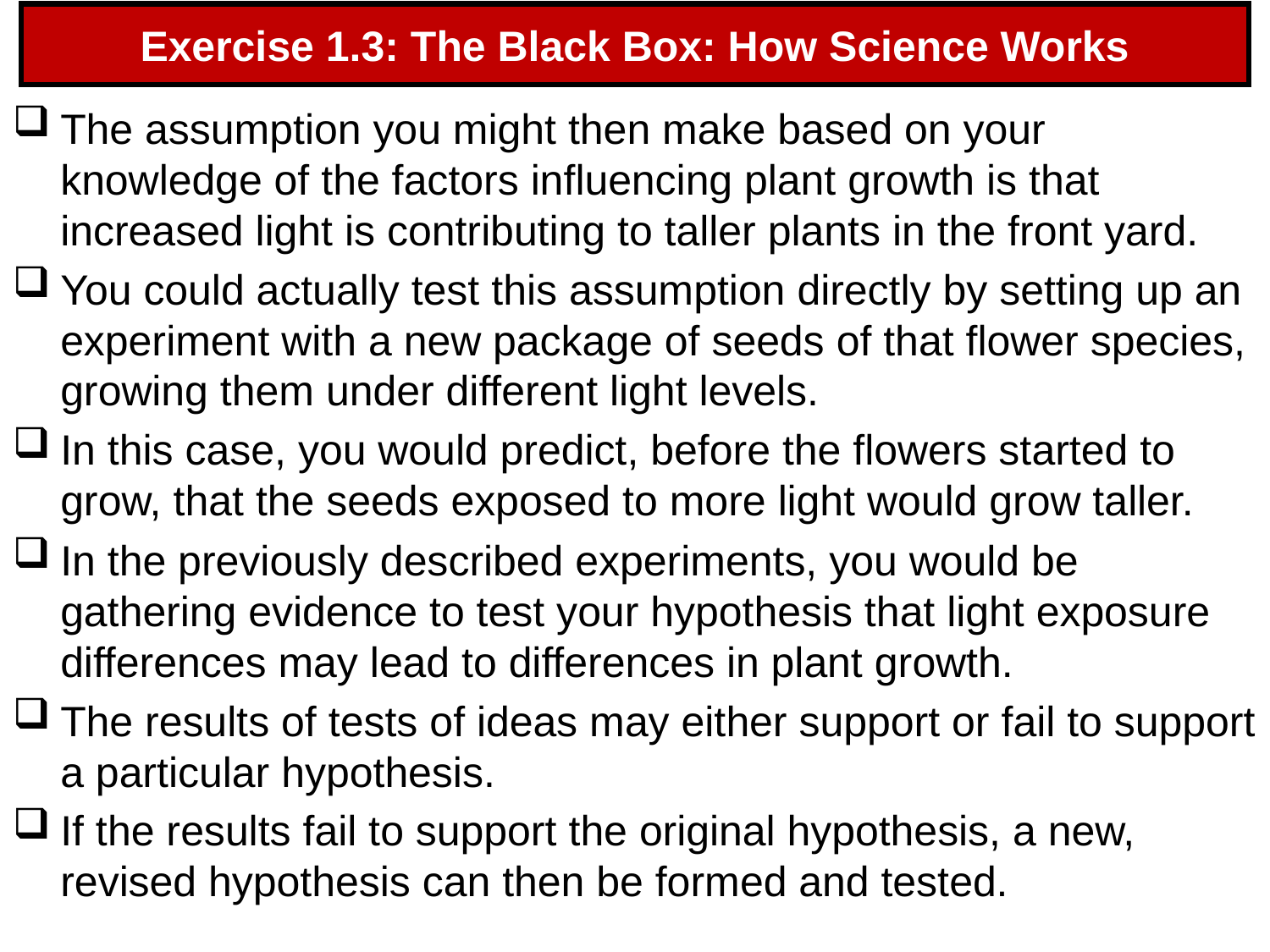

# Exercise 1.3: The Black Box: How Science Works
The assumption you might then make based on your knowledge of the factors influencing plant growth is that increased light is contributing to taller plants in the front yard.
You could actually test this assumption directly by setting up an experiment with a new package of seeds of that flower species, growing them under different light levels.
In this case, you would predict, before the flowers started to grow, that the seeds exposed to more light would grow taller.
In the previously described experiments, you would be gathering evidence to test your hypothesis that light exposure differences may lead to differences in plant growth.
The results of tests of ideas may either support or fail to support a particular hypothesis.
If the results fail to support the original hypothesis, a new, revised hypothesis can then be formed and tested.
34